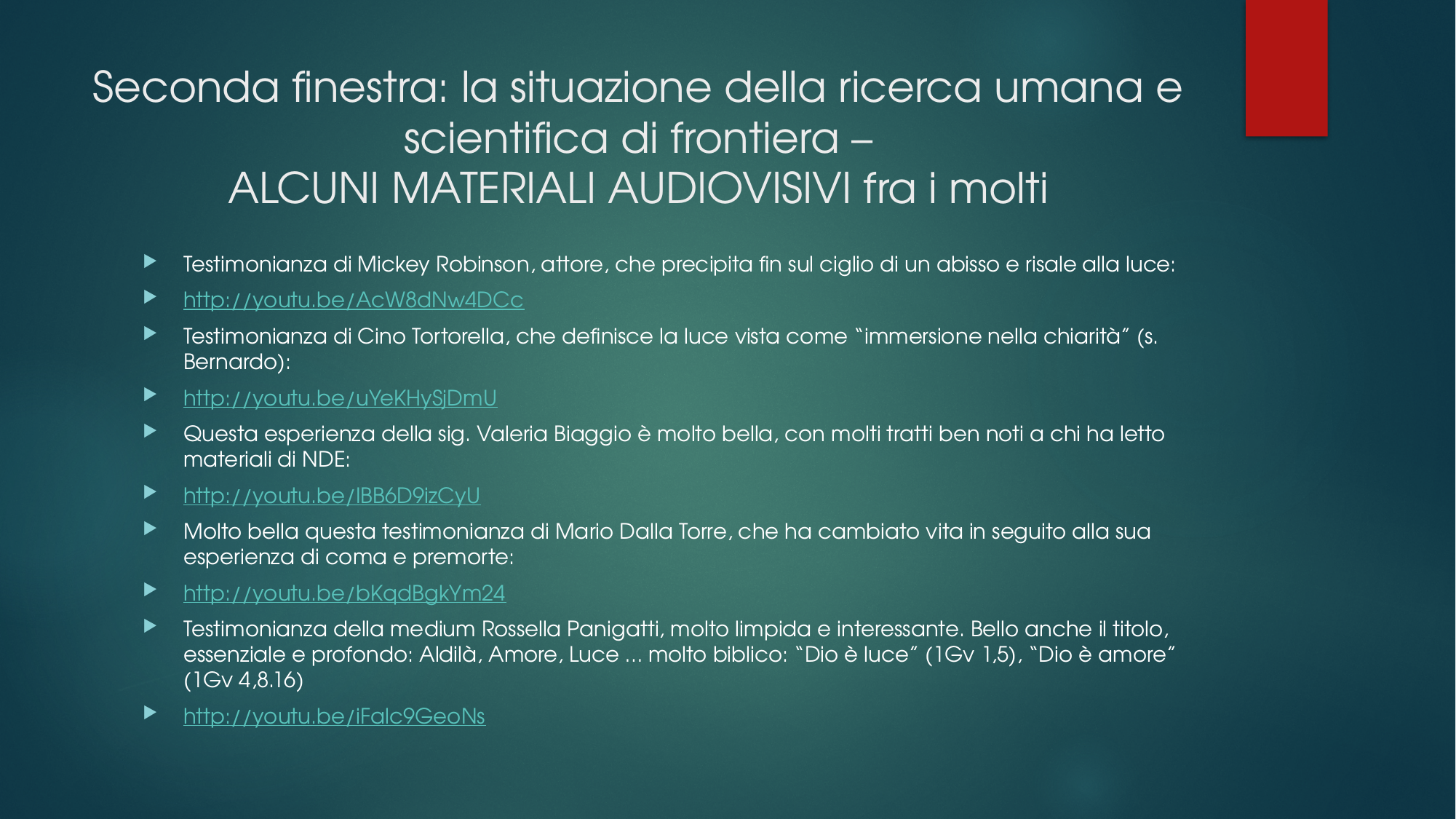

# Seconda finestra: la situazione della ricerca umana e scientifica di frontiera – ALCUNI MATERIALI AUDIOVISIVI fra i molti
Testimonianza di Mickey Robinson, attore, che precipita fin sul ciglio di un abisso e risale alla luce:
http://youtu.be/AcW8dNw4DCc
Testimonianza di Cino Tortorella, che definisce la luce vista come “immersione nella chiarità” (s. Bernardo):
http://youtu.be/uYeKHySjDmU
Questa esperienza della sig. Valeria Biaggio è molto bella, con molti tratti ben noti a chi ha letto materiali di NDE:
http://youtu.be/IBB6D9izCyU
Molto bella questa testimonianza di Mario Dalla Torre, che ha cambiato vita in seguito alla sua esperienza di coma e premorte:
http://youtu.be/bKqdBgkYm24
Testimonianza della medium Rossella Panigatti, molto limpida e interessante. Bello anche il titolo, essenziale e profondo: Aldilà, Amore, Luce … molto biblico: “Dio è luce” (1Gv 1,5), “Dio è amore” (1Gv 4,8.16)
http://youtu.be/iFalc9GeoNs